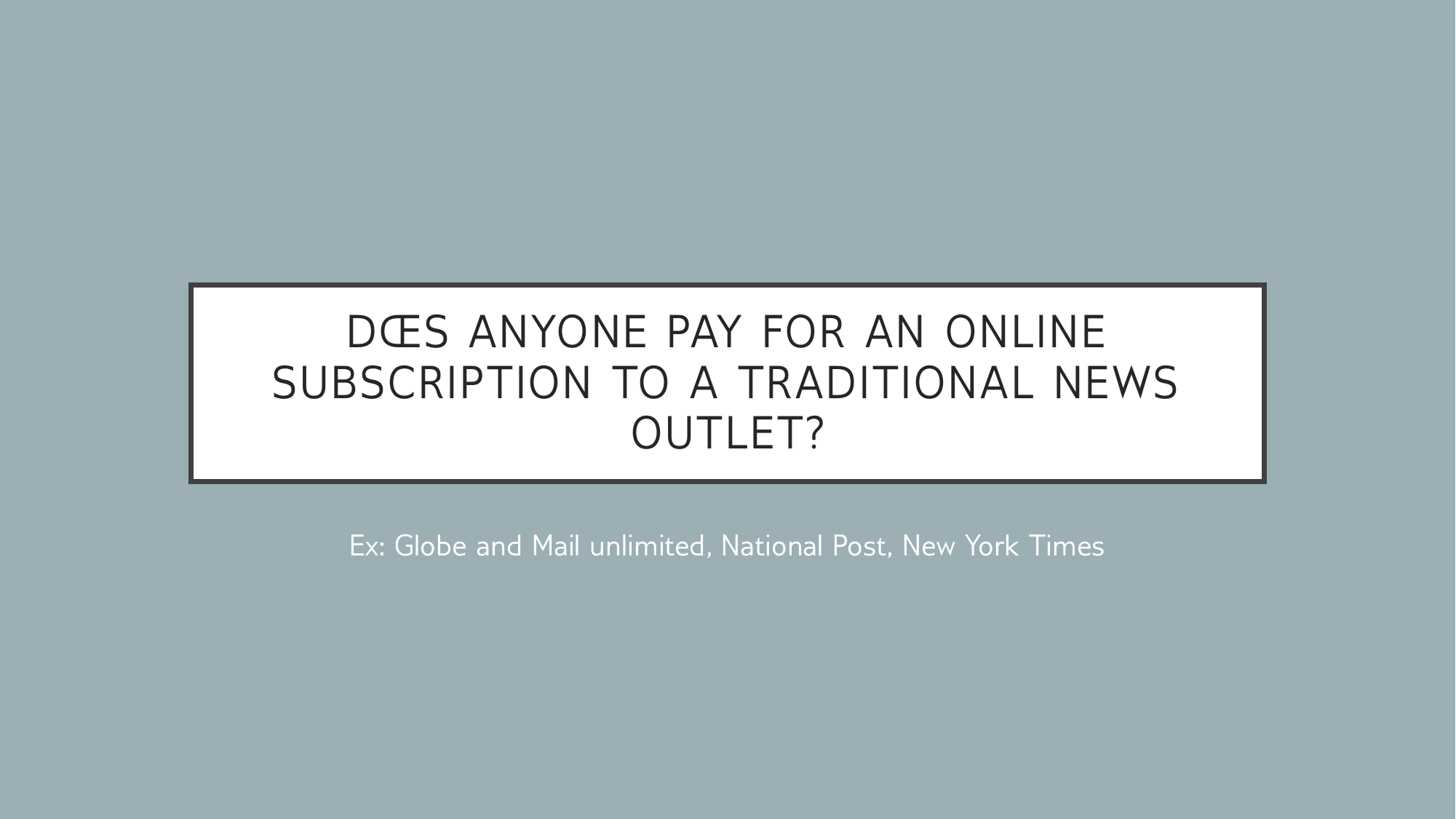

# Does anyone pay for an online subscription to a traditional News Outlet?
Ex: Globe and Mail unlimited, National Post, New York Times